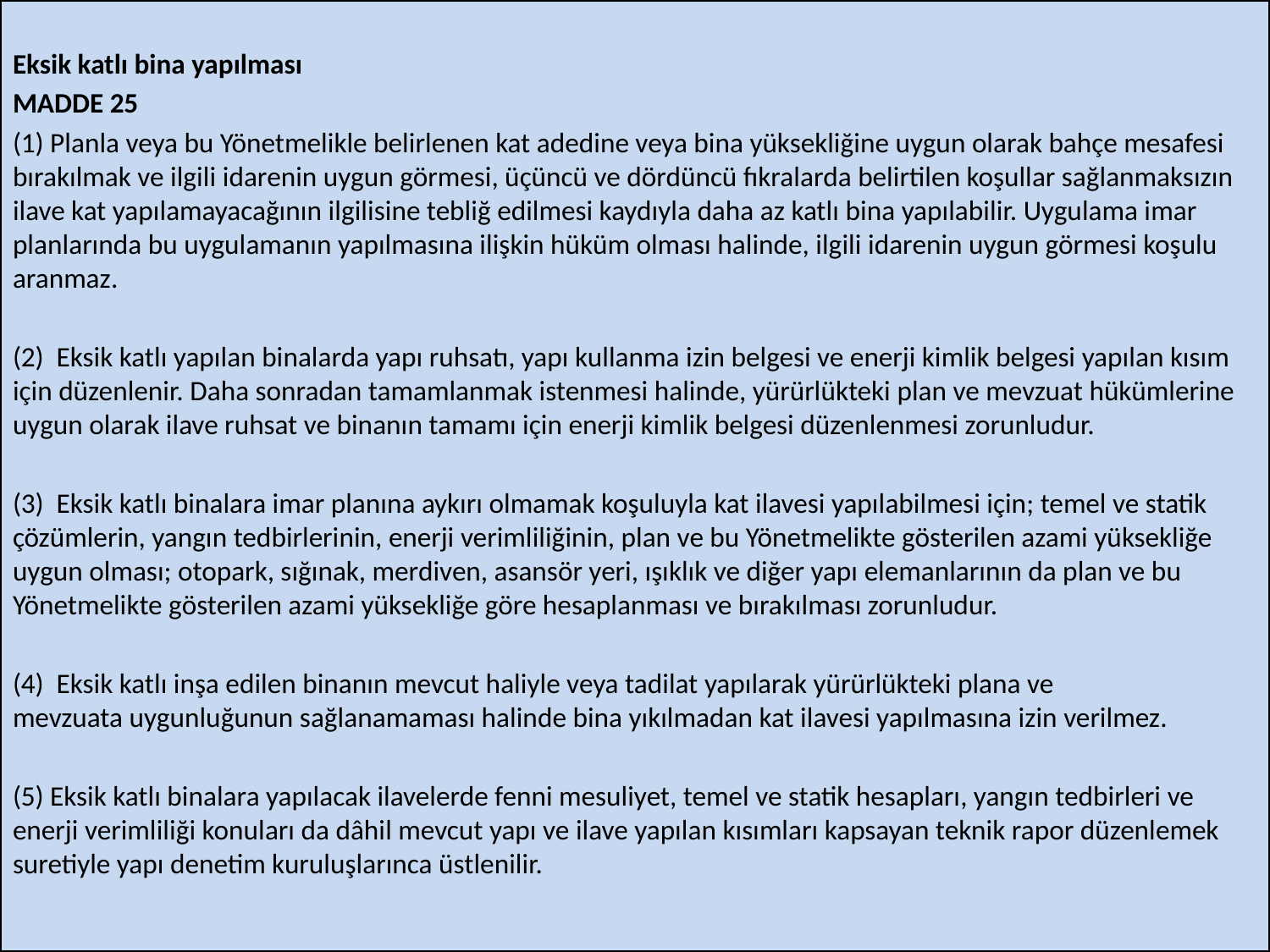

Eksik katlı bina yapılması
MADDE 25
(1) Planla veya bu Yönetmelikle belirlenen kat adedine veya bina yüksekliğine uygun olarak bahçe mesafesi bırakılmak ve ilgili idarenin uygun görmesi, üçüncü ve dördüncü fıkralarda belirtilen koşullar sağlanmaksızın ilave kat yapılamayacağının ilgilisine tebliğ edilmesi kaydıyla daha az katlı bina yapılabilir. Uygulama imar planlarında bu uygulamanın yapılmasına ilişkin hüküm olması halinde, ilgili idarenin uygun görmesi koşulu aranmaz.

(2)  Eksik katlı yapılan binalarda yapı ruhsatı, yapı kullanma izin belgesi ve enerji kimlik belgesi yapılan kısım için düzenlenir. Daha sonradan tamamlanmak istenmesi halinde, yürürlükteki plan ve mevzuat hükümlerine uygun olarak ilave ruhsat ve binanın tamamı için enerji kimlik belgesi düzenlenmesi zorunludur.

(3)  Eksik katlı binalara imar planına aykırı olmamak koşuluyla kat ilavesi yapılabilmesi için; temel ve statik çözümlerin, yangın tedbirlerinin, enerji verimliliğinin, plan ve bu Yönetmelikte gösterilen azami yüksekliğe uygun olması; otopark, sığınak, merdiven, asansör yeri, ışıklık ve diğer yapı elemanlarının da plan ve bu Yönetmelikte gösterilen azami yüksekliğe göre hesaplanması ve bırakılması zorunludur.

(4)  Eksik katlı inşa edilen binanın mevcut haliyle veya tadilat yapılarak yürürlükteki plana ve mevzuata uygunluğunun sağlanamaması halinde bina yıkılmadan kat ilavesi yapılmasına izin verilmez.

(5) Eksik katlı binalara yapılacak ilavelerde fenni mesuliyet, temel ve statik hesapları, yangın tedbirleri ve enerji verimliliği konuları da dâhil mevcut yapı ve ilave yapılan kısımları kapsayan teknik rapor düzenlemek suretiyle yapı denetim kuruluşlarınca üstlenilir.
TMMOB MİMARLAR ODASI HATAY ŞUBESİ
68